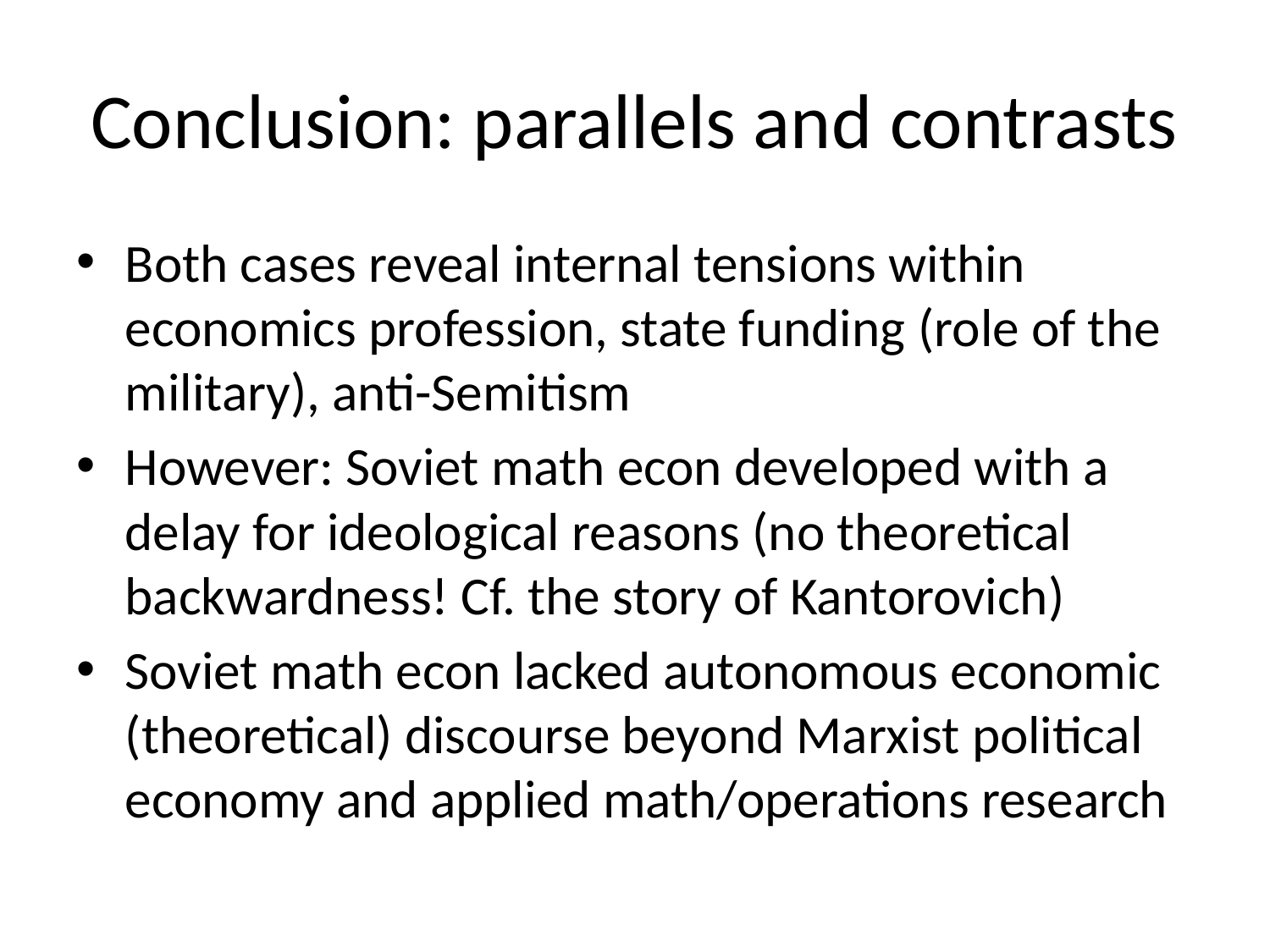

# Conclusion: parallels and contrasts
Both cases reveal internal tensions within economics profession, state funding (role of the military), anti-Semitism
However: Soviet math econ developed with a delay for ideological reasons (no theoretical backwardness! Cf. the story of Kantorovich)
Soviet math econ lacked autonomous economic (theoretical) discourse beyond Marxist political economy and applied math/operations research